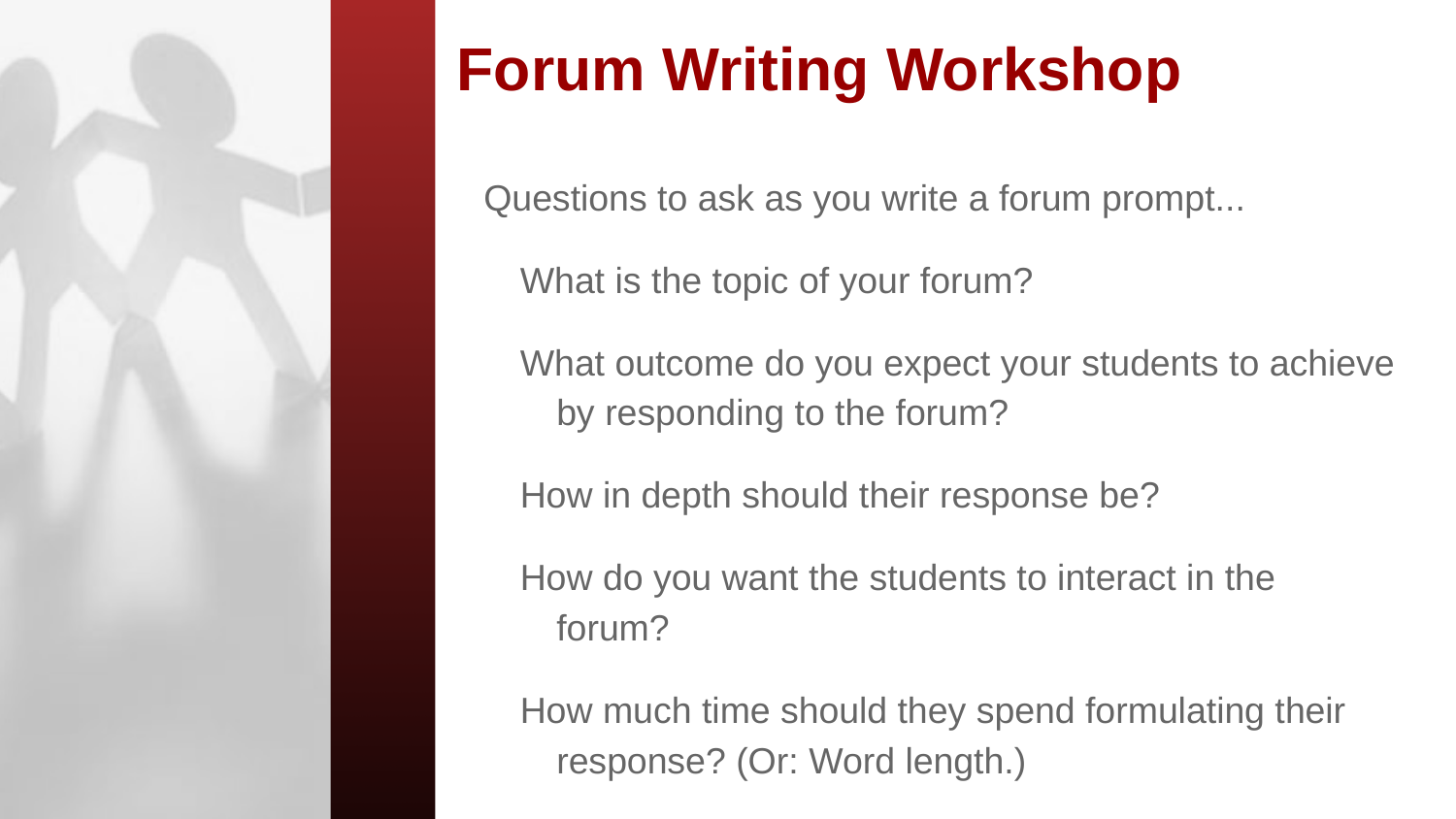

# Forum Writing Workshop
Questions to ask as you write a forum prompt...
What is the topic of your forum?
What outcome do you expect your students to achieve by responding to the forum?
How in depth should their response be?
How do you want the students to interact in the forum?
How much time should they spend formulating their response? (Or: Word length.)
What type of knowledge are you assessing? (What level of Bloom’s are you aiming for?)